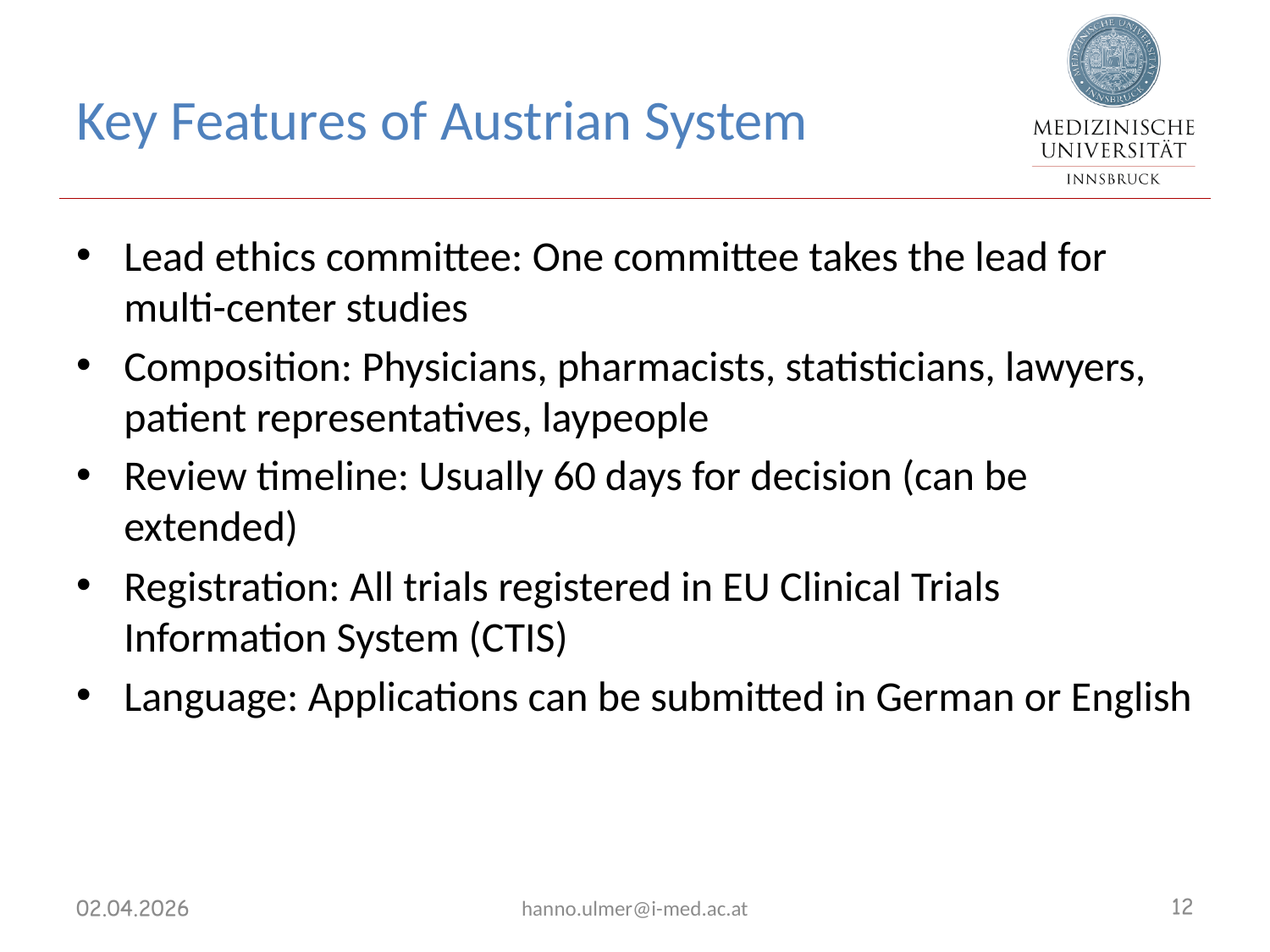

# Key Features of Austrian System
Lead ethics committee: One committee takes the lead for multi-center studies
Composition: Physicians, pharmacists, statisticians, lawyers, patient representatives, laypeople
Review timeline: Usually 60 days for decision (can be extended)
Registration: All trials registered in EU Clinical Trials Information System (CTIS)
Language: Applications can be submitted in German or English
02.04.2026
hanno.ulmer@i-med.ac.at
12